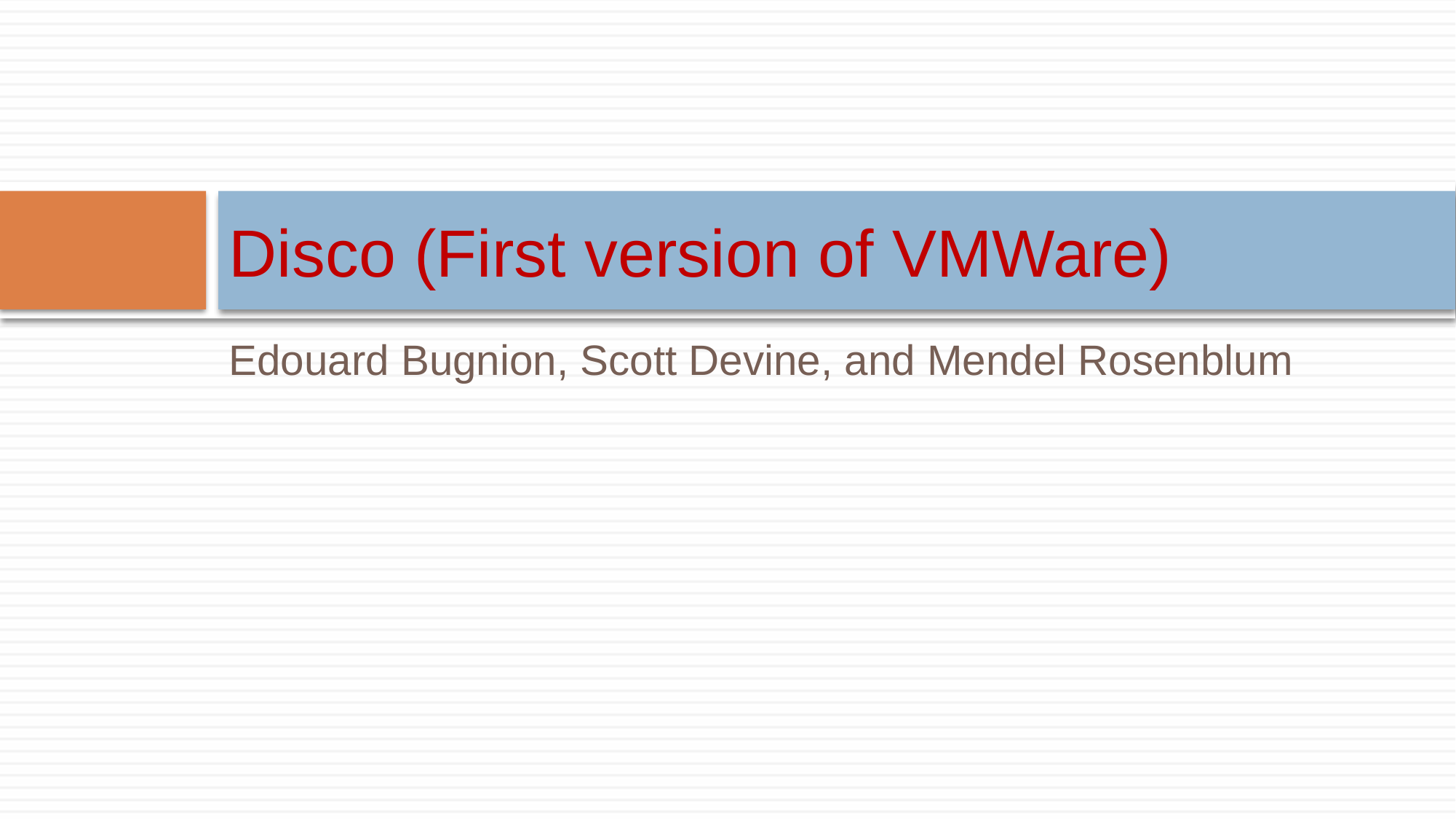

# Disco (First version of VMWare)
Edouard Bugnion, Scott Devine, and Mendel Rosenblum